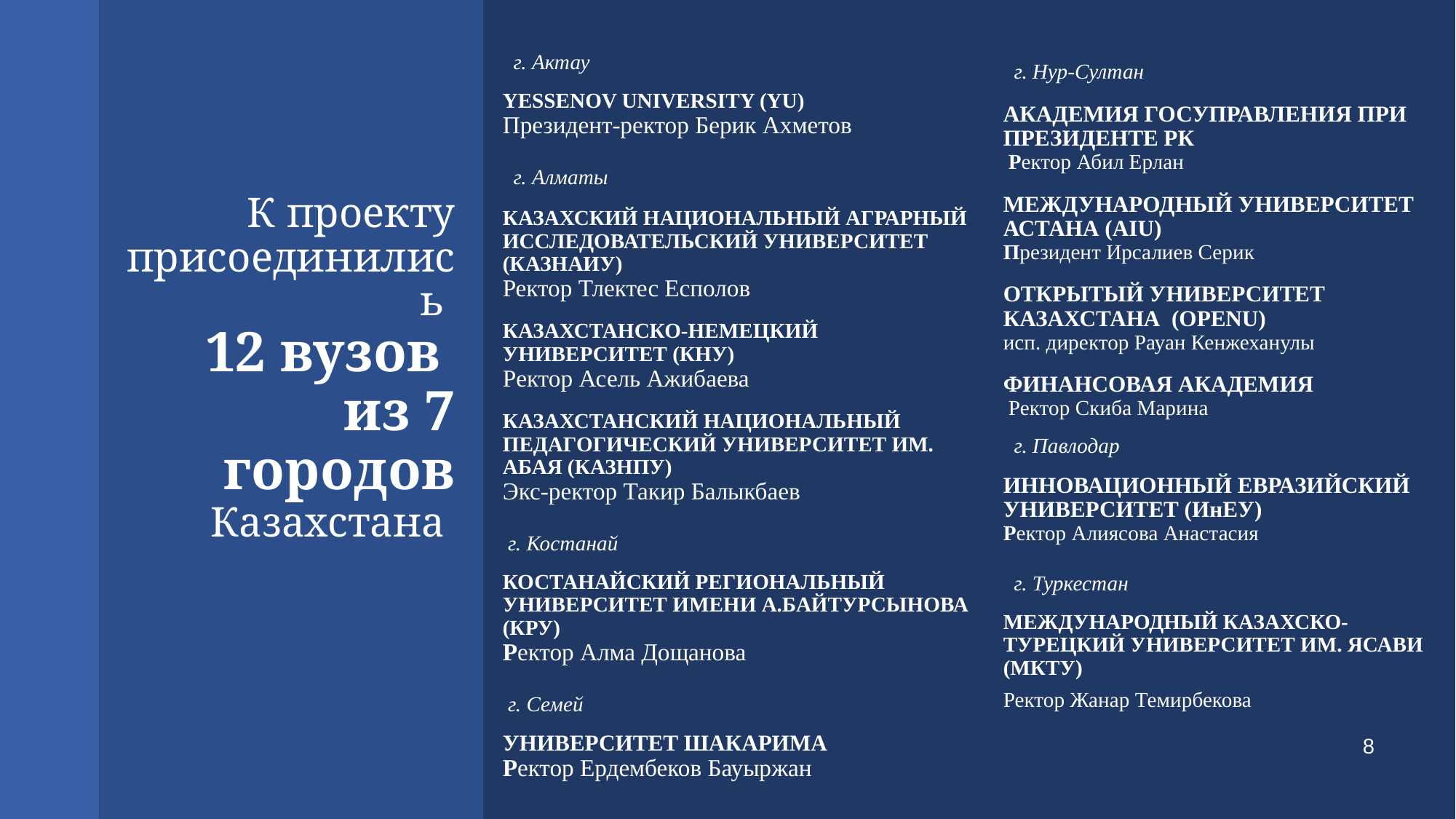

г. Актау
YESSENOV UNIVERSITY (YU)
Президент-ректор Берик Ахметов
г. Алматы
КАЗАХСКИЙ НАЦИОНАЛЬНЫЙ АГРАРНЫЙ ИССЛЕДОВАТЕЛЬСКИЙ УНИВЕРСИТЕТ (КАЗНАИУ)
Ректор Тлектес Есполов
КАЗАХСТАНСКО-НЕМЕЦКИЙ УНИВЕРСИТЕТ (КНУ)
Ректор Асель Ажибаева
КАЗАХСТАНСКИЙ НАЦИОНАЛЬНЫЙ ПЕДАГОГИЧЕСКИЙ УНИВЕРСИТЕТ ИМ. АБАЯ (КАЗНПУ)
Экс-ректор Такир Балыкбаев
 г. Костанай
КОСТАНАЙСКИЙ РЕГИОНАЛЬНЫЙ УНИВЕРСИТЕТ ИМЕНИ А.БАЙТУРСЫНОВА (КРУ)
Ректор Алма Дощанова
 г. Семей
УНИВЕРСИТЕТ ШАКАРИМА
Ректор Ердембеков Бауыржан

г. Нур-Султан
АКАДЕМИЯ ГОСУПРАВЛЕНИЯ ПРИ ПРЕЗИДЕНТЕ РК
 Ректор Абил Ерлан
МЕЖДУНАРОДНЫЙ УНИВЕРСИТЕТ АСТАНА (AIU)
Президент Ирсалиев Серик
ОТКРЫТЫЙ УНИВЕРСИТЕТ КАЗАХСТАНА  (ОPENU)
исп. директор Рауан Кенжеханулы
ФИНАНСОВАЯ АКАДЕМИЯ
 Ректор Скиба Марина
г. Павлодар
ИННОВАЦИОННЫЙ ЕВРАЗИЙСКИЙ УНИВЕРСИТЕТ (ИнЕУ)
Ректор Алиясова Анастасия
  г. Туркестан
МЕЖДУНАРОДНЫЙ КАЗАХСКО-ТУРЕЦКИЙ УНИВЕРСИТЕТ ИМ. ЯСАВИ (МКТУ)
Ректор Жанар Темирбекова

# К проекту присоединились 12 вузов из 7 городов Казахстана
8